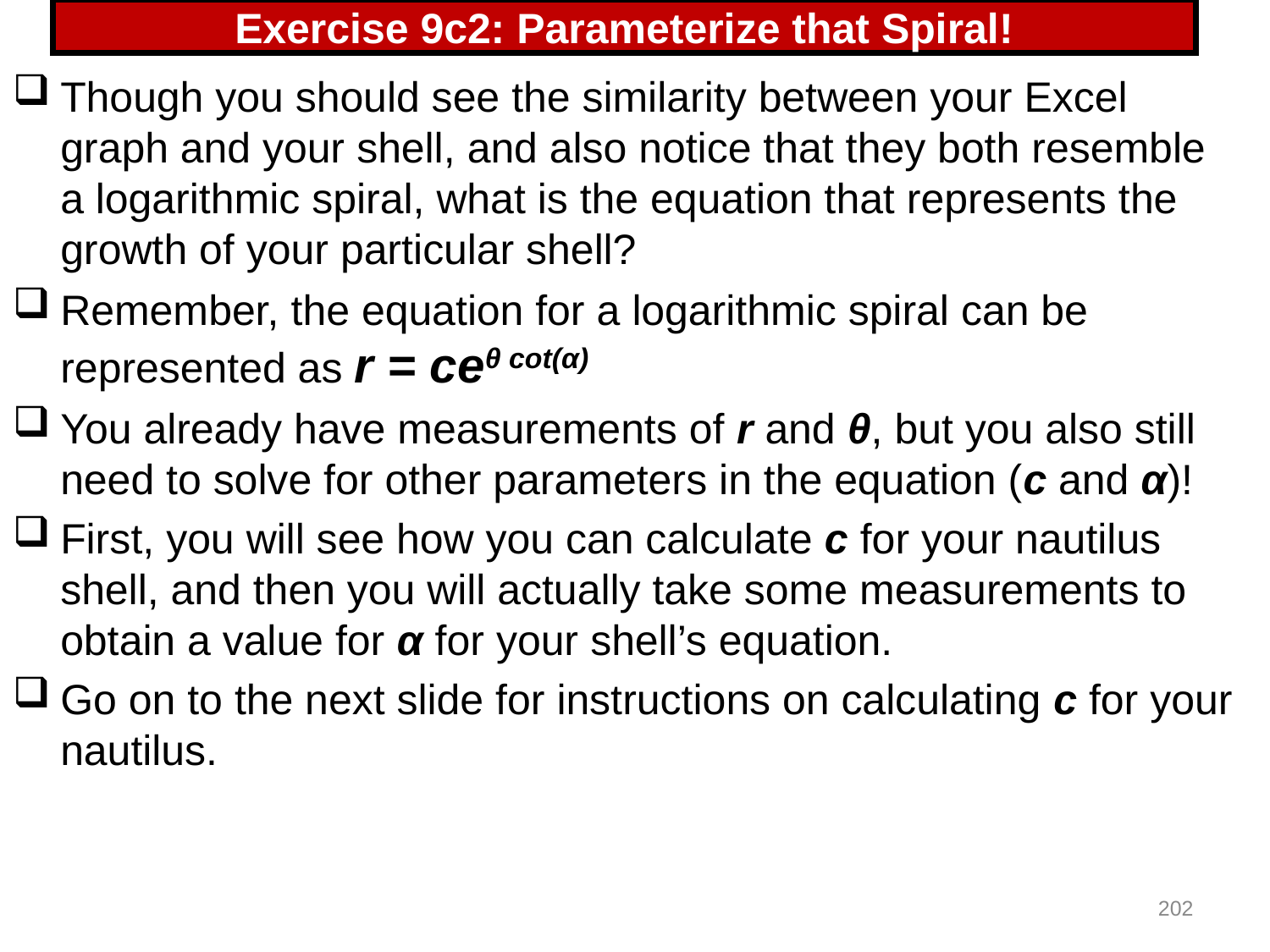

# Exercise 9c2: Parameterize that Spiral!
Though you should see the similarity between your Excel graph and your shell, and also notice that they both resemble a logarithmic spiral, what is the equation that represents the growth of your particular shell?
Remember, the equation for a logarithmic spiral can be represented as r = ceθ cot(α)
You already have measurements of r and θ, but you also still need to solve for other parameters in the equation (c and α)!
First, you will see how you can calculate c for your nautilus shell, and then you will actually take some measurements to obtain a value for α for your shell’s equation.
Go on to the next slide for instructions on calculating c for your nautilus.

202